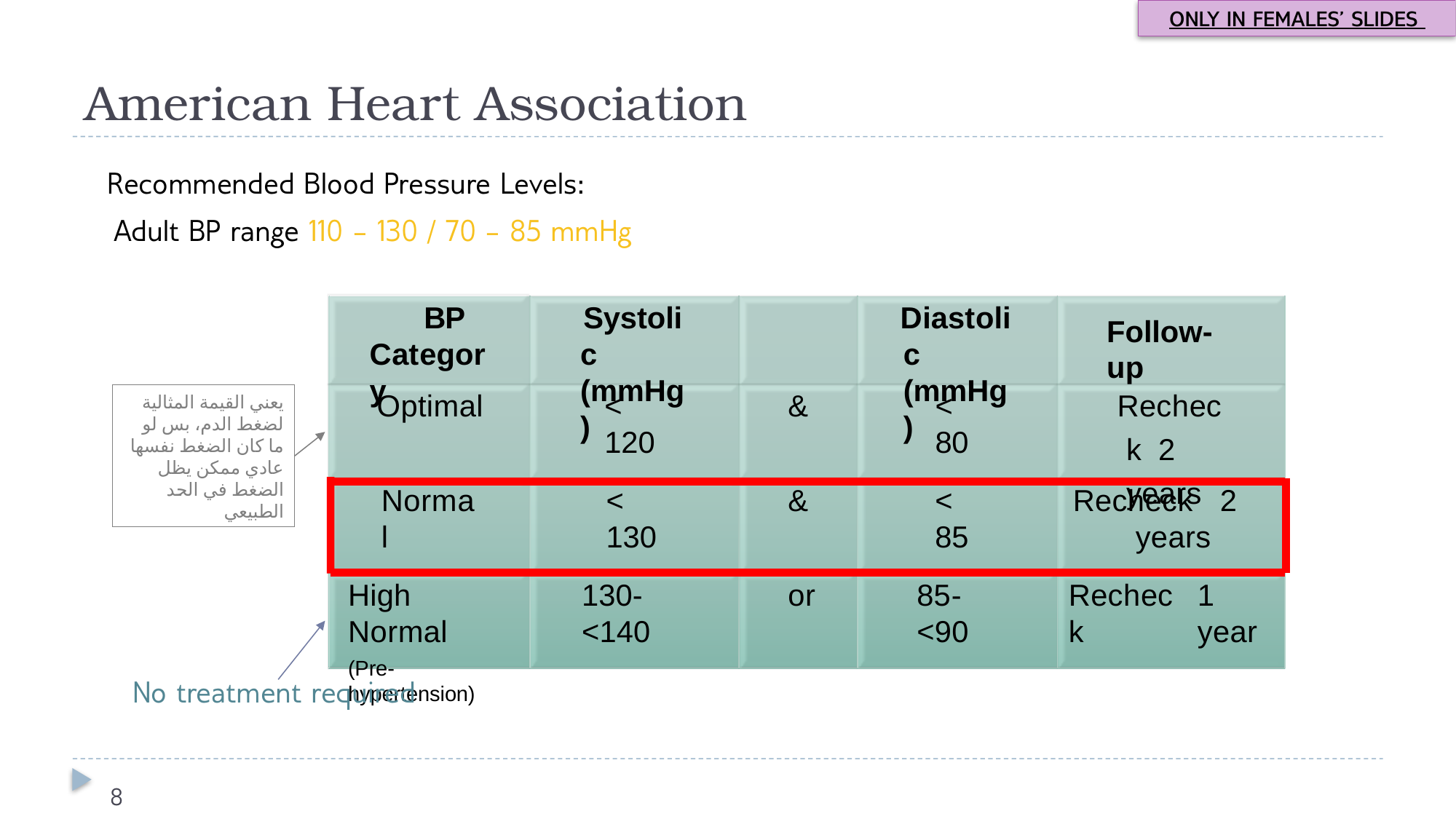

ONLY IN FEMALES’ SLIDES
# American Heart Association
Recommended Blood Pressure Levels:
Adult BP range 110 – 130 / 70 – 85 mmHg

BP
Category
Systolic  (mmHg)
Diastolic  (mmHg)
Follow-up
Recheck  2 years

يعني القيمة المثالية لضغط الدم، بس لو ما كان الضغط نفسها عادي ممكن يظل الضغط في الحد الطبيعي
Optimal
< 120
&
< 80

Normal
< 130
&
< 85
Recheck	2
years

High Normal
(Pre-hypertension)
130-<140
or
85-<90
Recheck
1 year

No treatment required

8